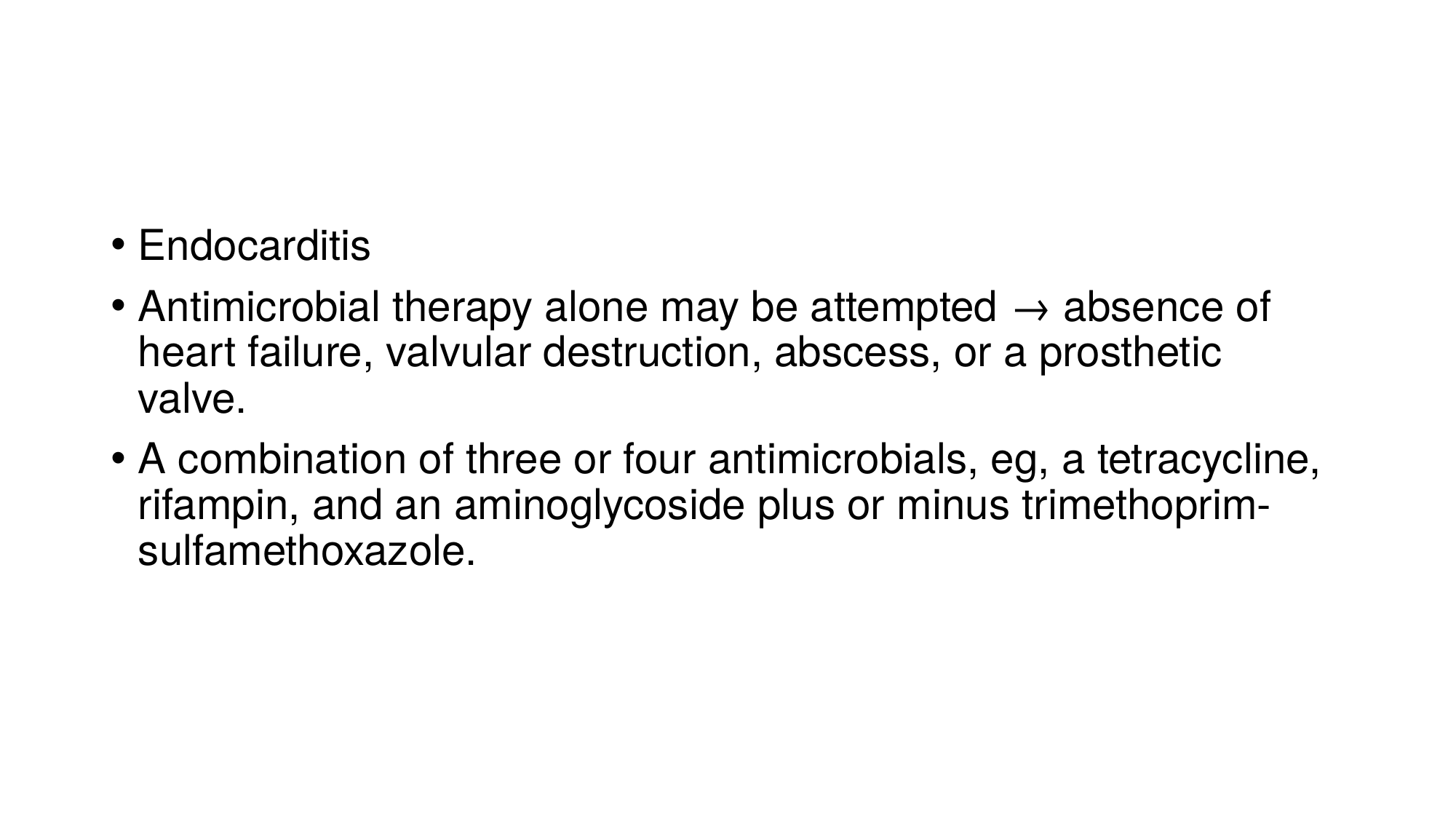

#
Endocarditis
Antimicrobial therapy alone may be attempted → absence of heart failure, valvular destruction, abscess, or a prosthetic valve.
A combination of three or four antimicrobials, eg, a tetracycline, rifampin, and an aminoglycoside plus or minus trimethoprim-sulfamethoxazole.